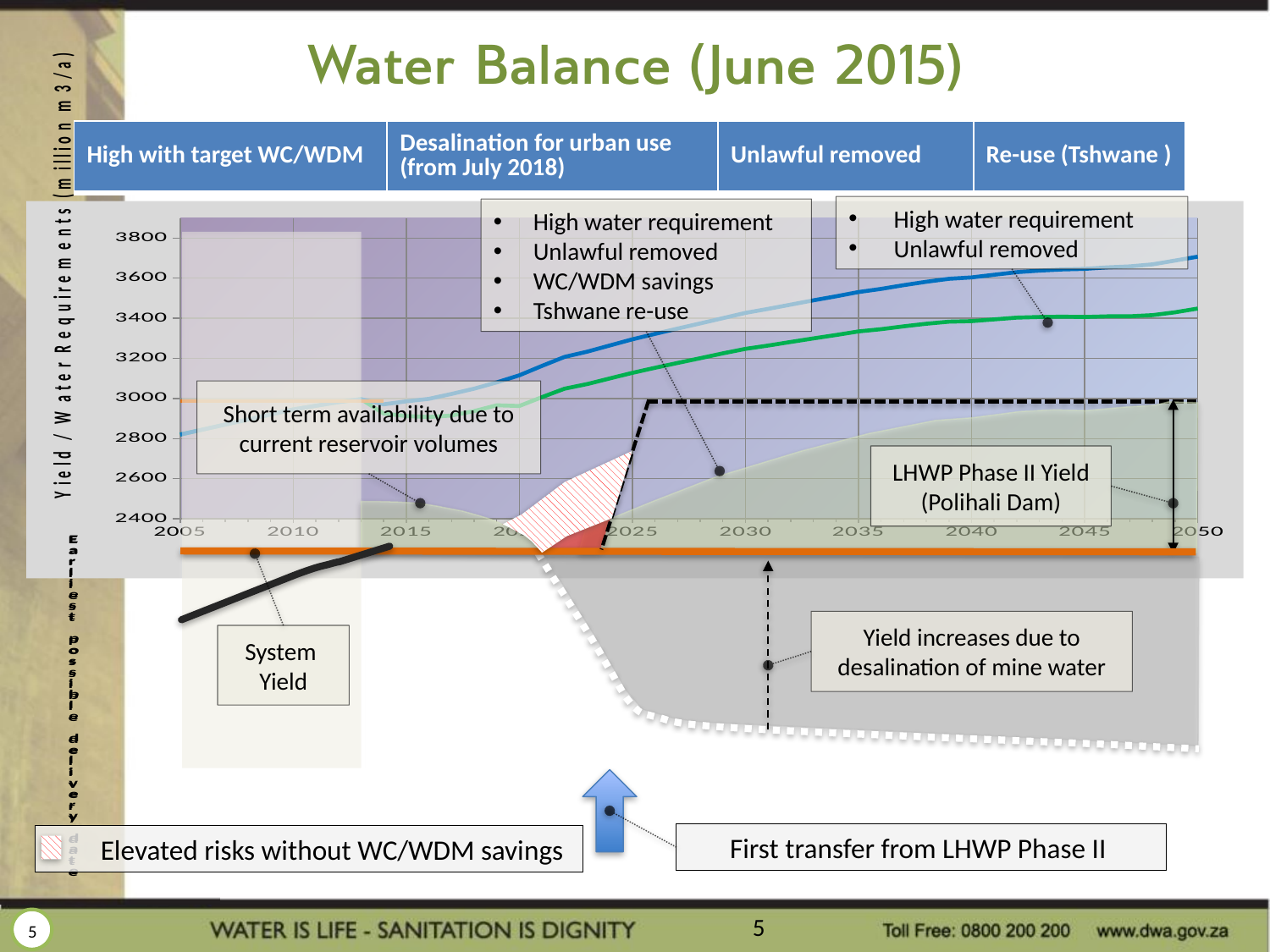

# Water Balance (June 2015)
| High with target WC/WDM | Desalination for urban use (from July 2018) | Unlawful removed | Re-use (Tshwane ) |
| --- | --- | --- | --- |
 High water requirement
 Unlawful removed
High water requirement
Unlawful removed
WC/WDM savings
Tshwane re-use

### Chart

| Category | Estimate of Actual Use | Existing Yield | 2014_Oct_High_Rand_Water,remove unlawful | 2014 Oct High, Rand Water,WC/WDM, reuse, remove unlawful |
|---|---|---|---|---|
Short term availability due to current reservoir volumes

LHWP Phase II Yield
(Polihali Dam)

Yield increases due to desalination of mine water
System
Yield

First transfer from LHWP Phase II
Elevated risks without WC/WDM savings

5